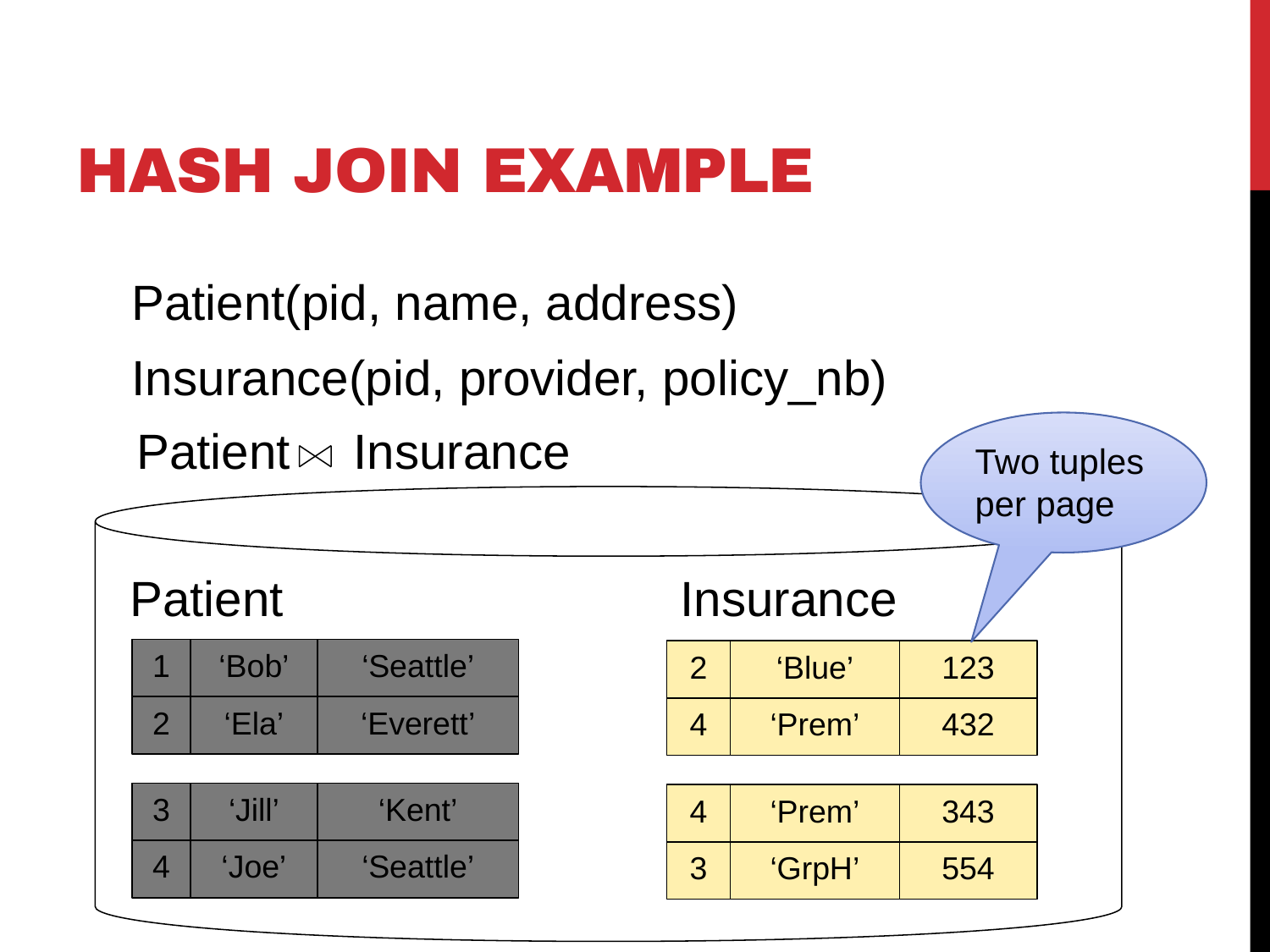

# Hash Join Example
Patient(pid, name, address)
Insurance(pid, provider, policy_nb)
Two tuples per page
Patient     Insurance

Patient
Insurance
1
‘Bob’
‘Seattle’
2
‘Blue’
123
2
‘Ela’
‘Everett’
4
‘Prem’
432
3
‘Jill’
‘Kent’
4
‘Prem’
343
4
‘Joe’
‘Seattle’
3
‘GrpH’
554